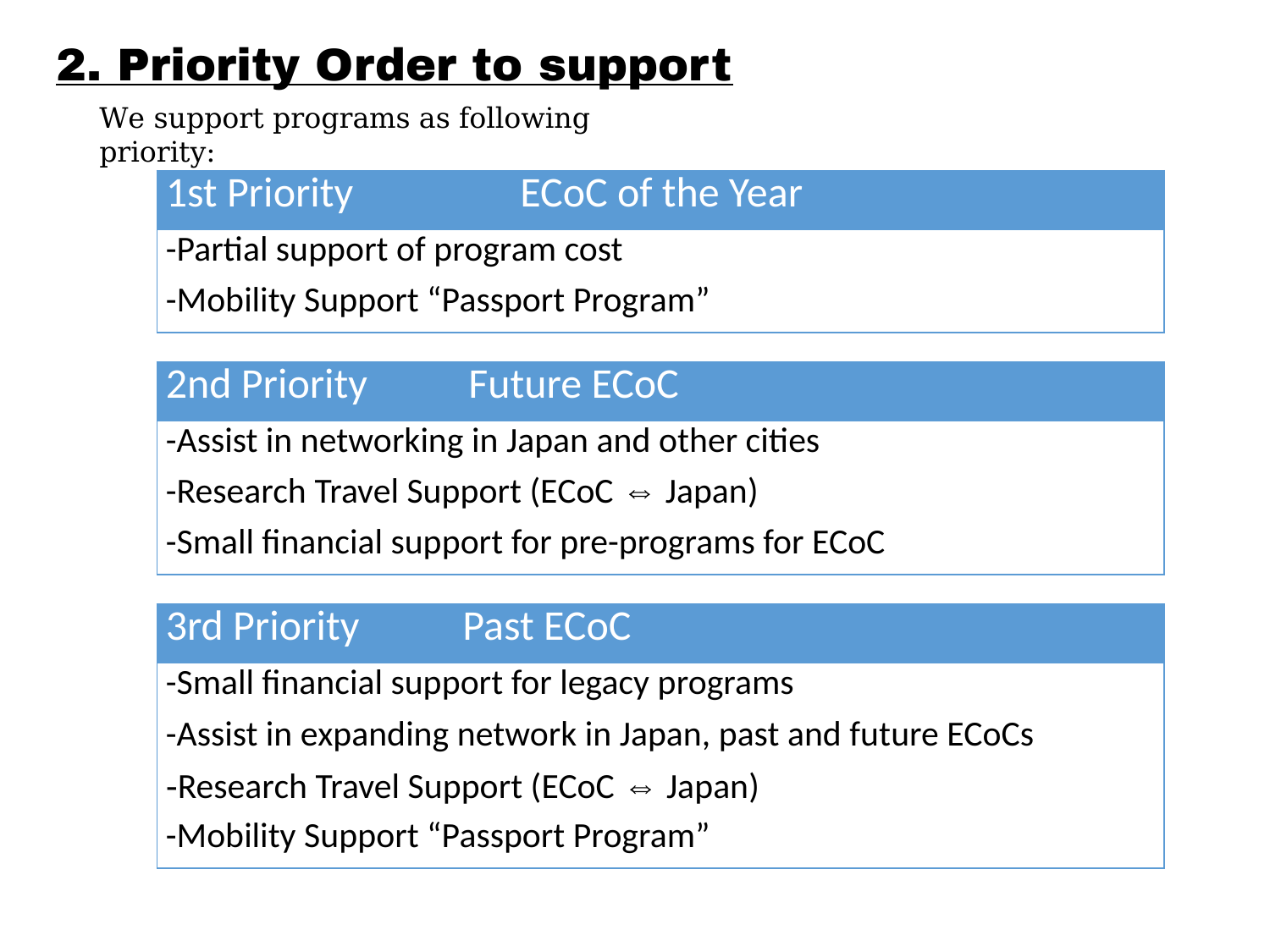

2. Priority Order to support
We support programs as following priority:
| 1st Priority | ECoC of the Year |
| --- | --- |
| -Partial support of program cost |  |
| -Mobility Support “Passport Program” |  |
| 2nd Priority | Future ECoC |
| --- | --- |
| -Assist in networking in Japan and other cities |  |
| -Research Travel Support (ECoC ⇔ Japan) |  |
| -Small financial support for pre-programs for ECoC |  |
| 3rd Priority | Past ECoC |
| --- | --- |
| -Small financial support for legacy programs |  |
| -Assist in expanding network in Japan, past and future ECoCs |  |
| -Research Travel Support (ECoC ⇔ Japan) |  |
| -Mobility Support “Passport Program” |  |